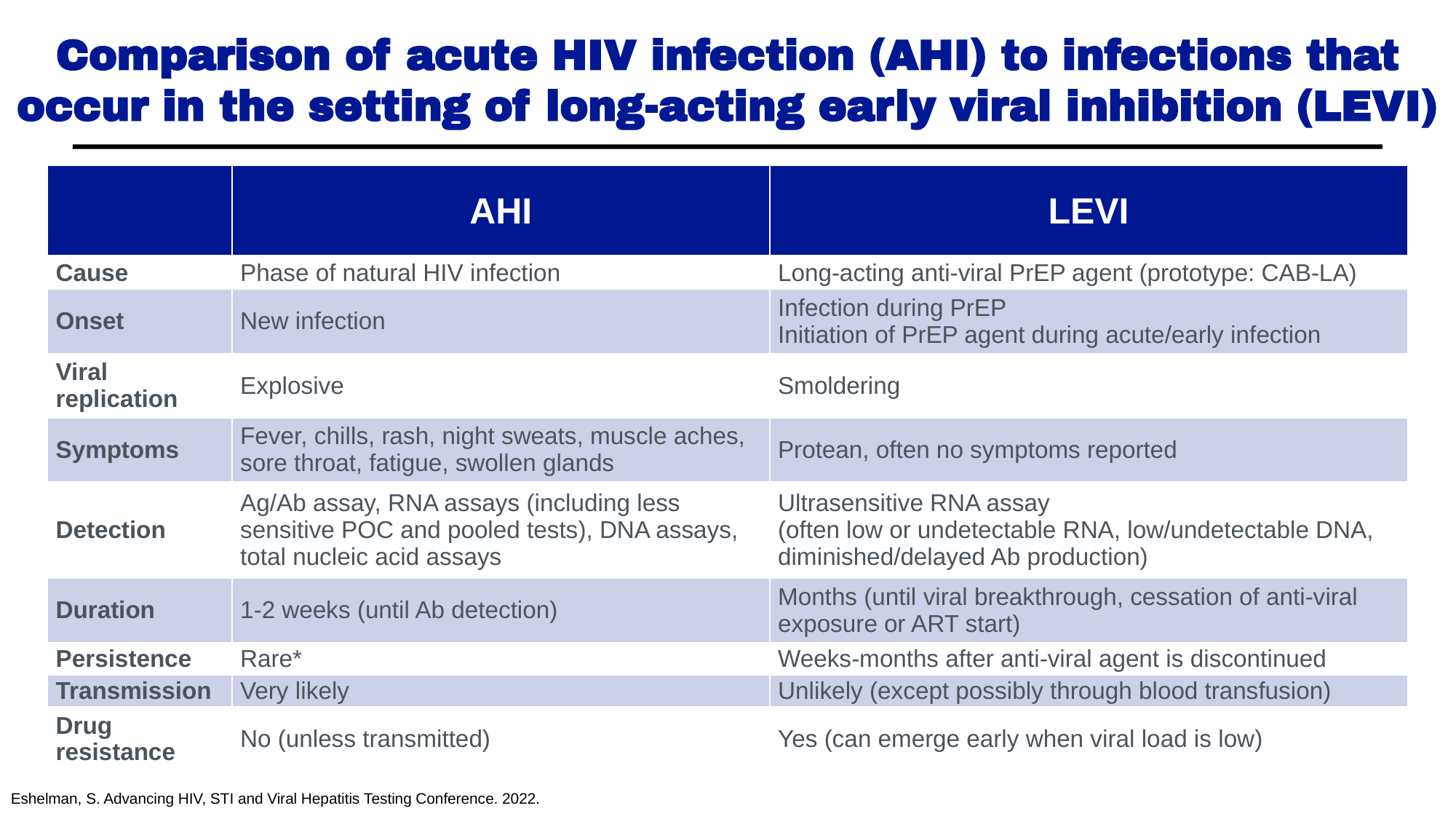

# Comparison of acute HIV infection (AHI) to infections that occur in the setting of long-acting early viral inhibition (LEVI)

|  | AHI | LEVI |
| --- | --- | --- |
| Cause | Phase of natural HIV infection | Long-acting anti-viral PrEP agent (prototype: CAB-LA) |
| Onset | New infection | Infection during PrEP Initiation of PrEP agent during acute/early infection |
| Viral replication | Explosive | Smoldering |
| Symptoms | Fever, chills, rash, night sweats, muscle aches, sore throat, fatigue, swollen glands | Protean, often no symptoms reported |
| Detection | Ag/Ab assay, RNA assays (including less sensitive POC and pooled tests), DNA assays, total nucleic acid assays | Ultrasensitive RNA assay (often low or undetectable RNA, low/undetectable DNA, diminished/delayed Ab production) |
| Duration | 1-2 weeks (until Ab detection) | Months (until viral breakthrough, cessation of anti-viral exposure or ART start) |
| Persistence | Rare\* | Weeks-months after anti-viral agent is discontinued |
| Transmission | Very likely | Unlikely (except possibly through blood transfusion) |
| Drug resistance | No (unless transmitted) | Yes (can emerge early when viral load is low) |
Eshelman, S. Advancing HIV, STI and Viral Hepatitis Testing Conference. 2022.